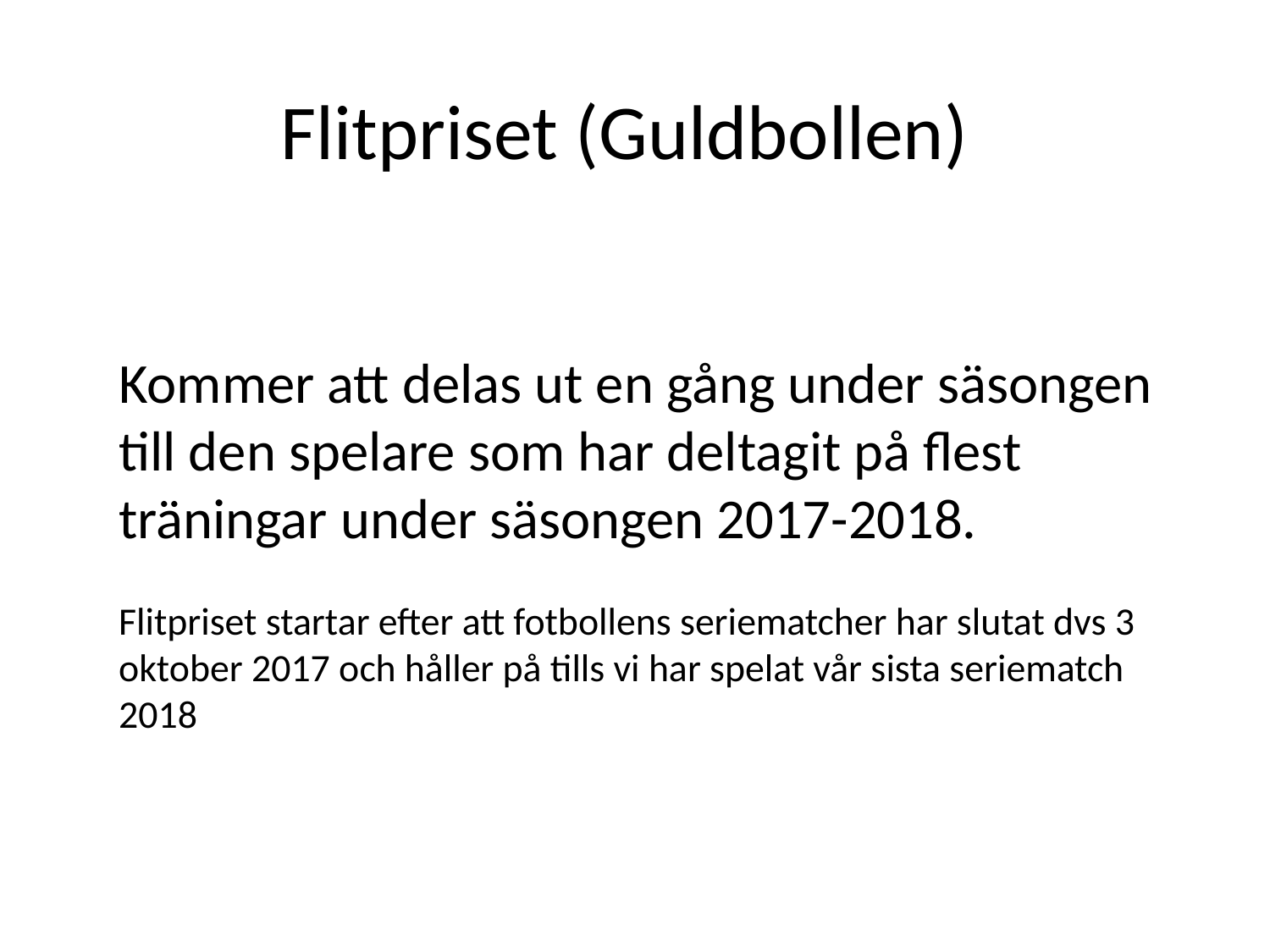

# Flitpriset (Guldbollen)
Kommer att delas ut en gång under säsongen till den spelare som har deltagit på flest träningar under säsongen 2017-2018.

Flitpriset startar efter att fotbollens seriematcher har slutat dvs 3 oktober 2017 och håller på tills vi har spelat vår sista seriematch 2018